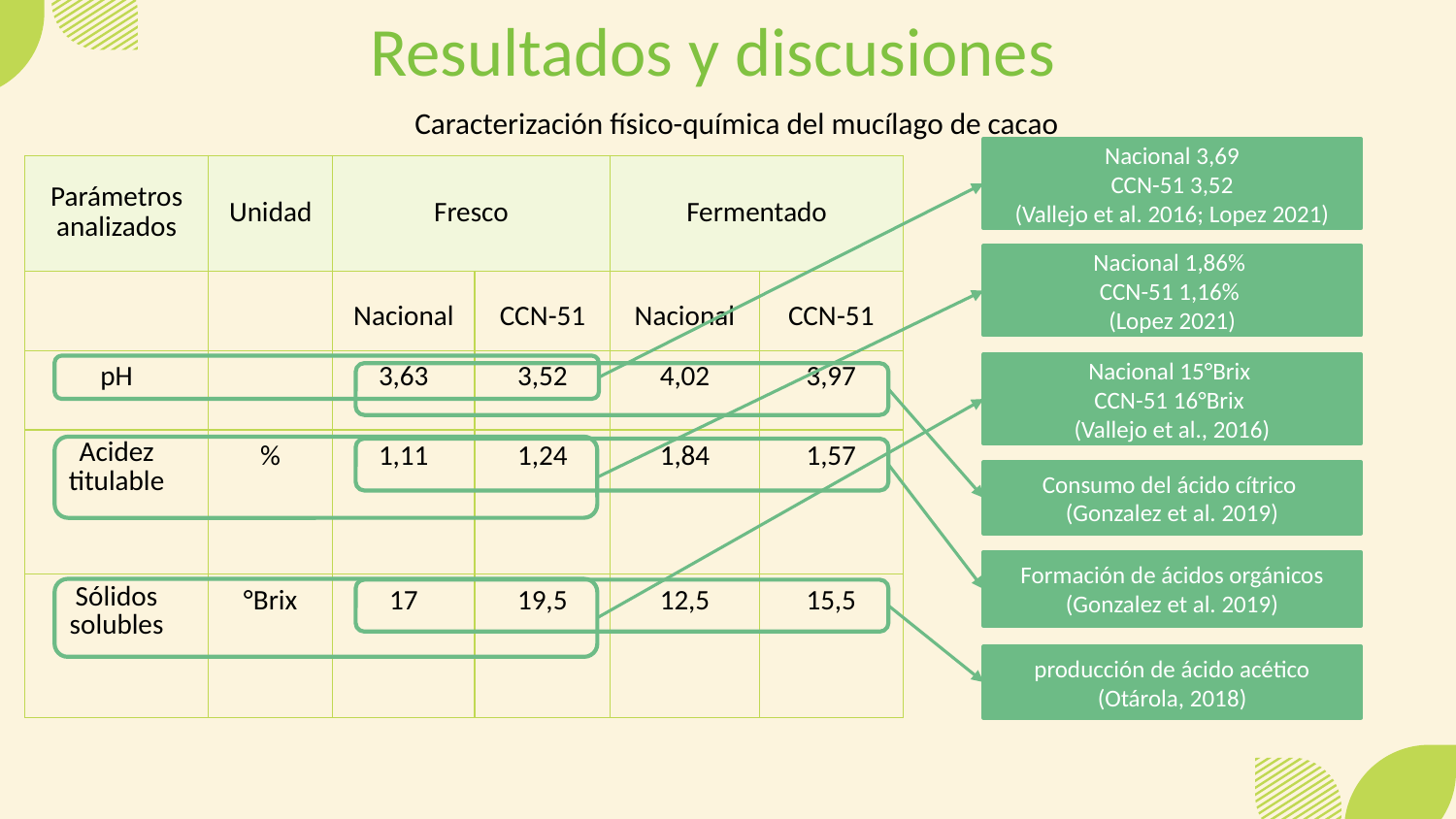

# Resultados y discusiones
Caracterización físico-química del mucílago de cacao
Nacional 3,69
CCN-51 3,52
(Vallejo et al. 2016; Lopez 2021)
| Parámetros analizados | Unidad | Fresco |  | Fermentado |  |
| --- | --- | --- | --- | --- | --- |
|  |  | Nacional | CCN-51 | Nacional | CCN-51 |
| pH |  | 3,63 | 3,52 | 4,02 | 3,97 |
| Acidez titulable | % | 1,11 | 1,24 | 1,84 | 1,57 |
| Sólidos solubles | °Brix | 17 | 19,5 | 12,5 | 15,5 |
Nacional 1,86%
CCN-51 1,16%
(Lopez 2021)
Nacional 15°Brix
CCN-51 16°Brix
(Vallejo et al., 2016)

Consumo del ácido cítrico
(Gonzalez et al. 2019)
Formación de ácidos orgánicos (Gonzalez et al. 2019)

producción de ácido acético (Otárola, 2018)